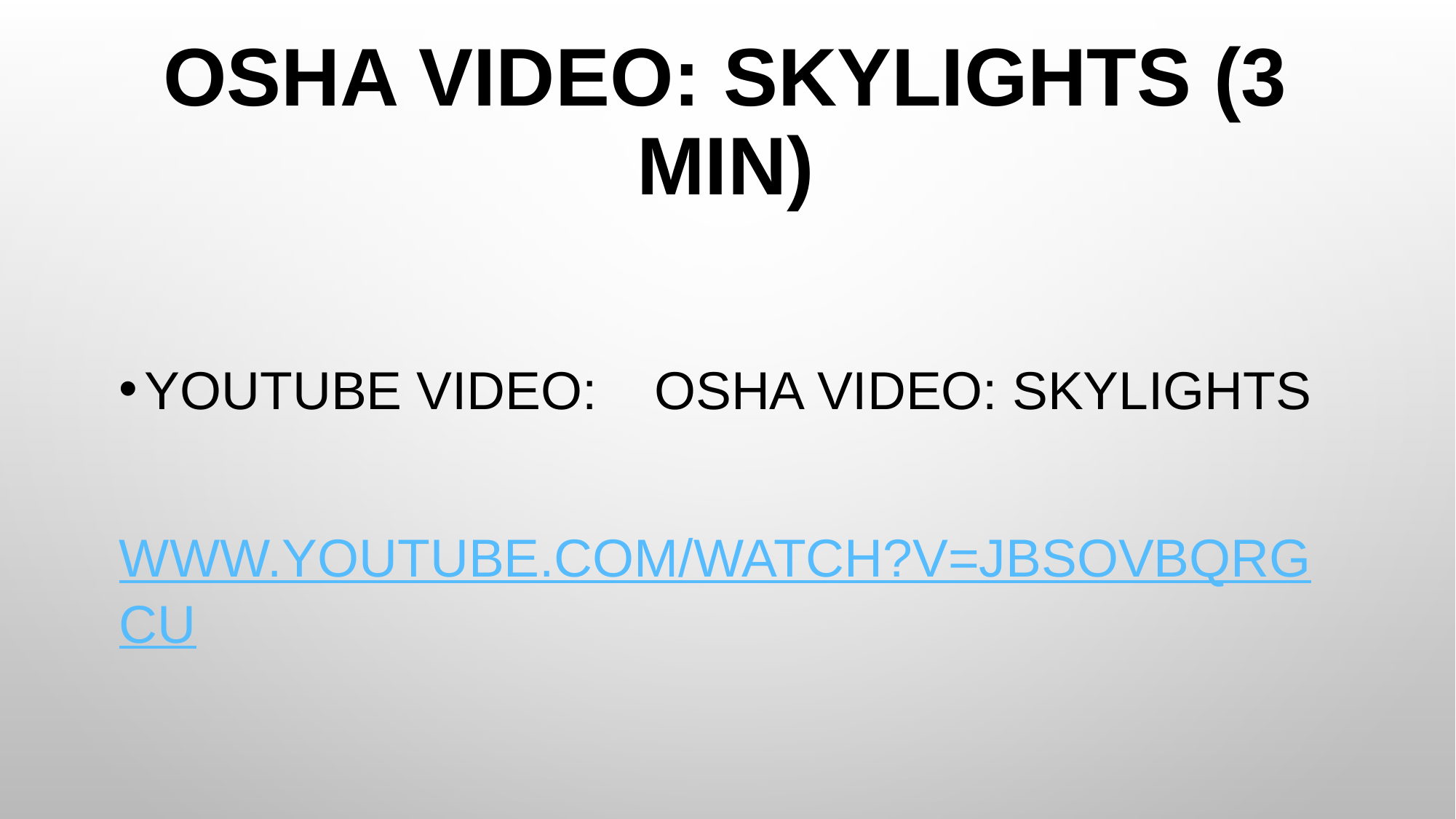

# OSHA Video: Skylights (3 min)
YouTube Video:	  OSHA Video: Skylights

www.youtube.com/watch?v=JbsoVBqrgCU